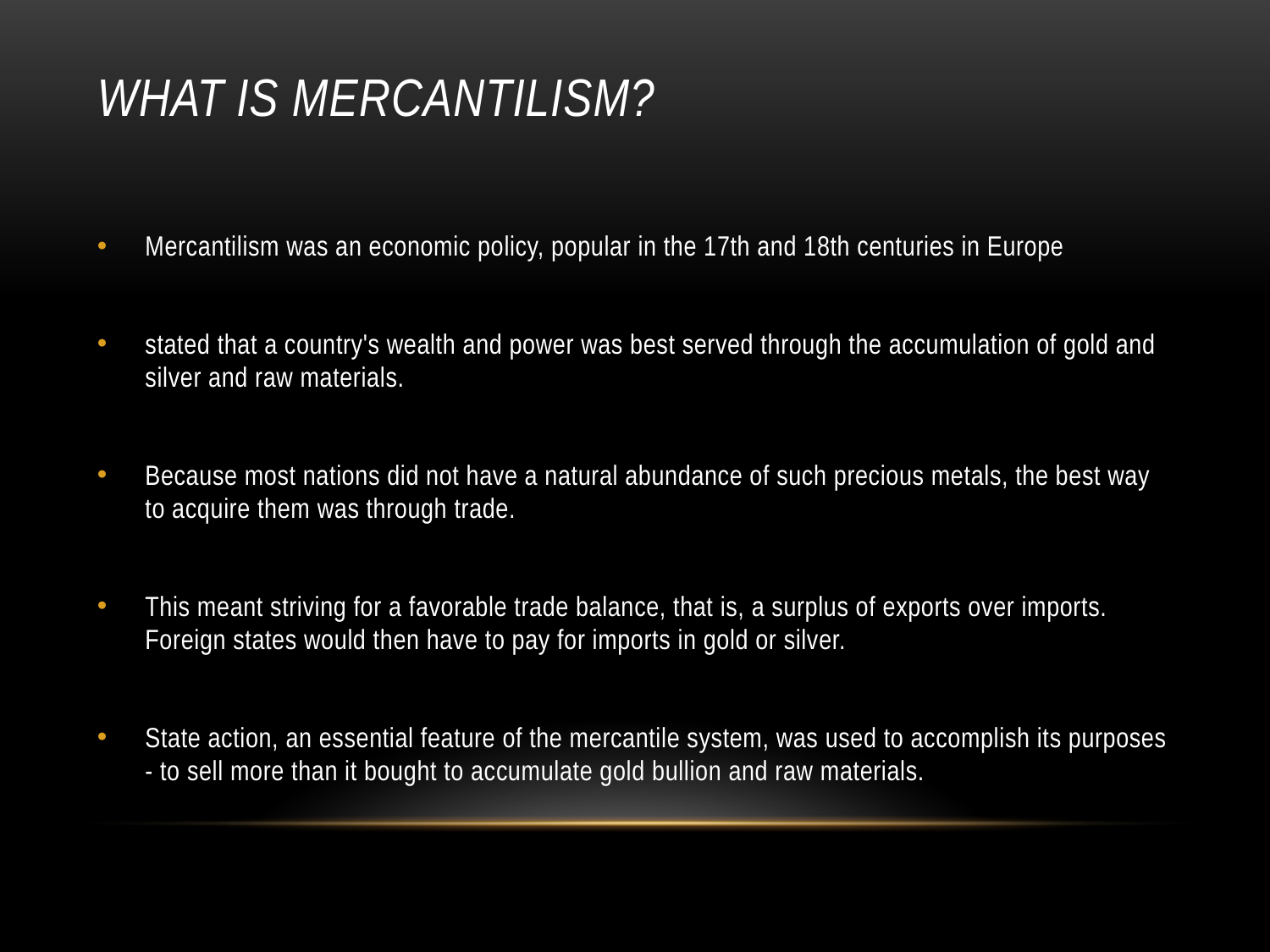

# What is mercantilism?
Mercantilism was an economic policy, popular in the 17th and 18th centuries in Europe

stated that a country's wealth and power was best served through the accumulation of gold and silver and raw materials.

Because most nations did not have a natural abundance of such precious metals, the best way to acquire them was through trade.

This meant striving for a favorable trade balance, that is, a surplus of exports over imports. Foreign states would then have to pay for imports in gold or silver.

State action, an essential feature of the mercantile system, was used to accomplish its purposes - to sell more than it bought to accumulate gold bullion and raw materials.